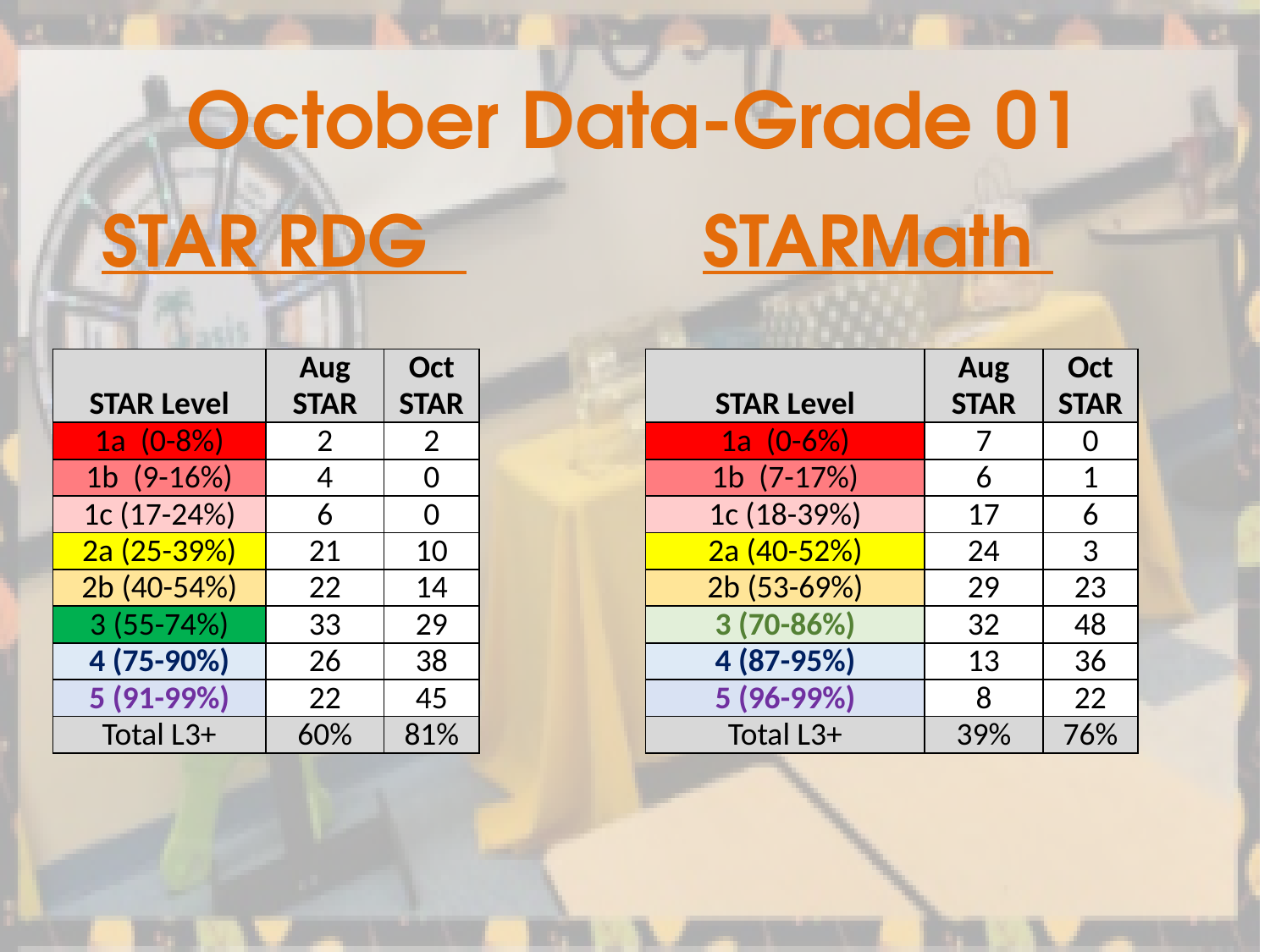

# October Data-Grade 01
  STAR RDG              STARMath

| STAR Level | Aug STAR | Oct STAR |
| --- | --- | --- |
| 1a (0-8%) | 2 | 2 |
| 1b (9-16%) | 4 | 0 |
| 1c (17-24%) | 6 | 0 |
| 2a (25-39%) | 21 | 10 |
| 2b (40-54%) | 22 | 14 |
| 3 (55-74%) | 33 | 29 |
| 4 (75-90%) | 26 | 38 |
| 5 (91-99%) | 22 | 45 |
| Total L3+ | 60% | 81% |
| STAR Level | Aug STAR | Oct STAR |
| --- | --- | --- |
| 1a (0-6%) | 7 | 0 |
| 1b (7-17%) | 6 | 1 |
| 1c (18-39%) | 17 | 6 |
| 2a (40-52%) | 24 | 3 |
| 2b (53-69%) | 29 | 23 |
| 3 (70-86%) | 32 | 48 |
| 4 (87-95%) | 13 | 36 |
| 5 (96-99%) | 8 | 22 |
| Total L3+ | 39% | 76% |